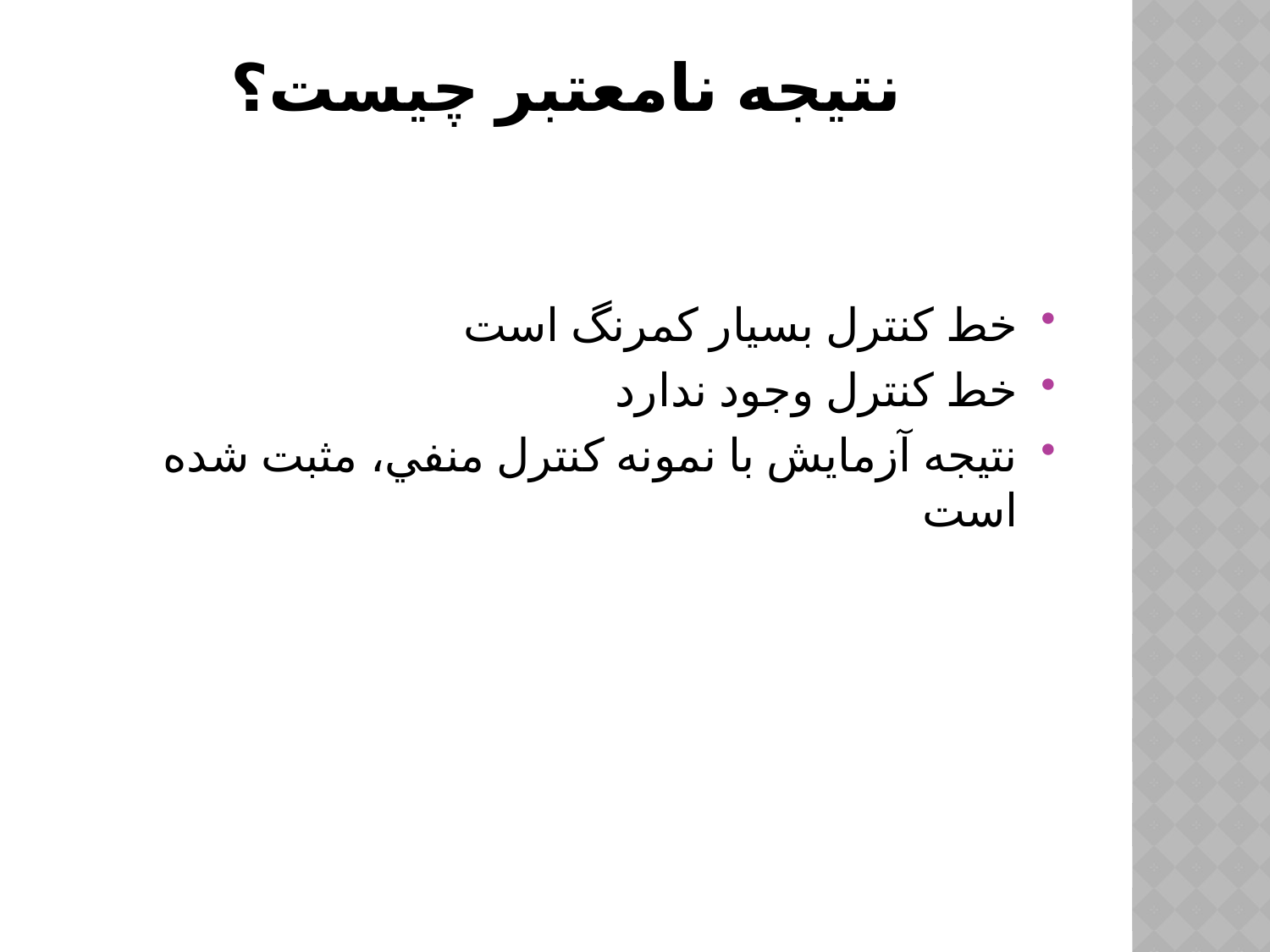

# نتيجه نامعتبر چيست؟

خط كنترل بسيار كمرنگ است
خط كنترل وجود ندارد
نتيجه آزمايش با نمونه كنترل منفي، مثبت شده است